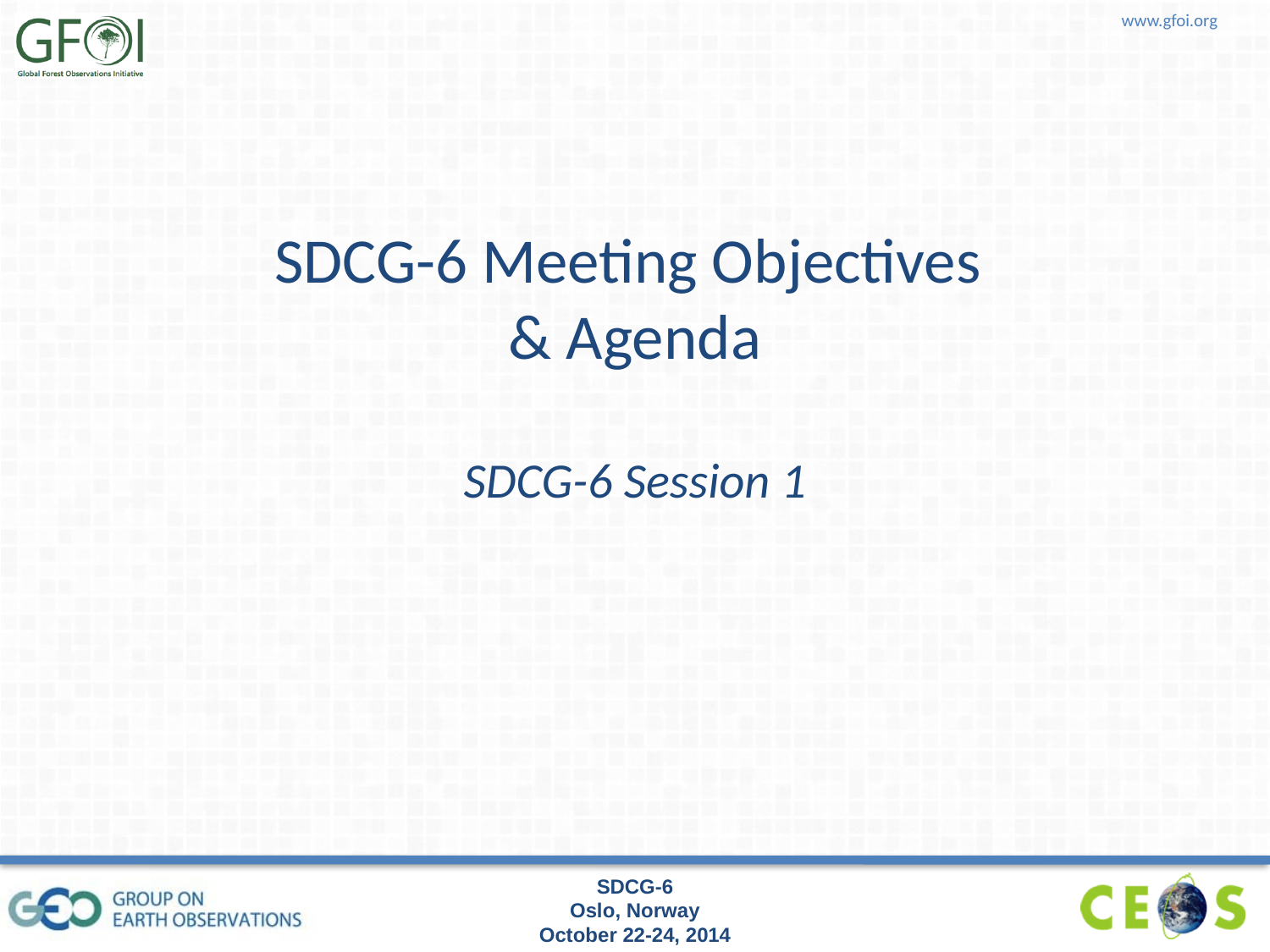

# SDCG-6 Meeting Objectives & Agenda SDCG-6 Session 1